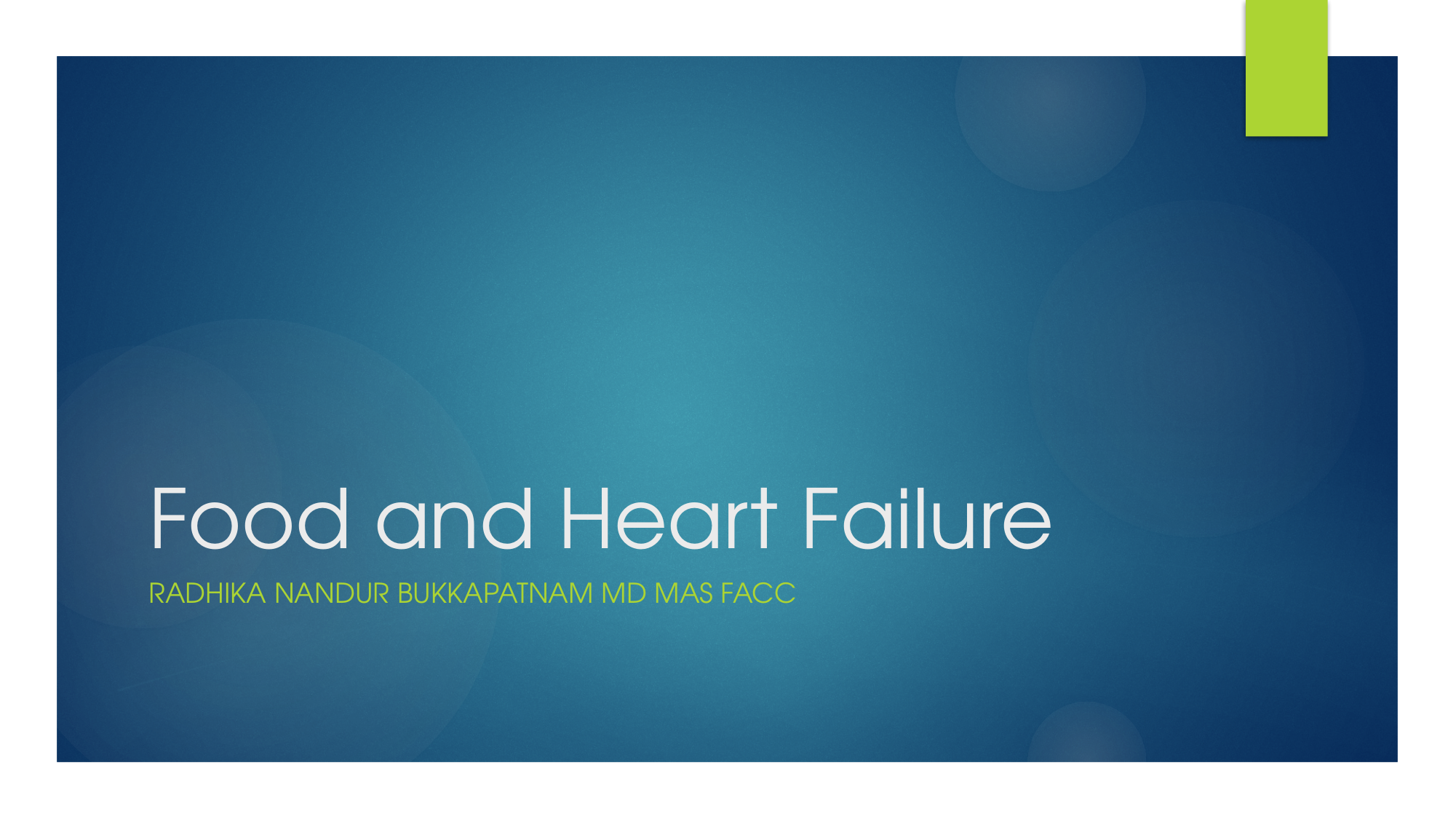

# Food and Heart Failure
Radhika nandur bukkapatnam md mas facc